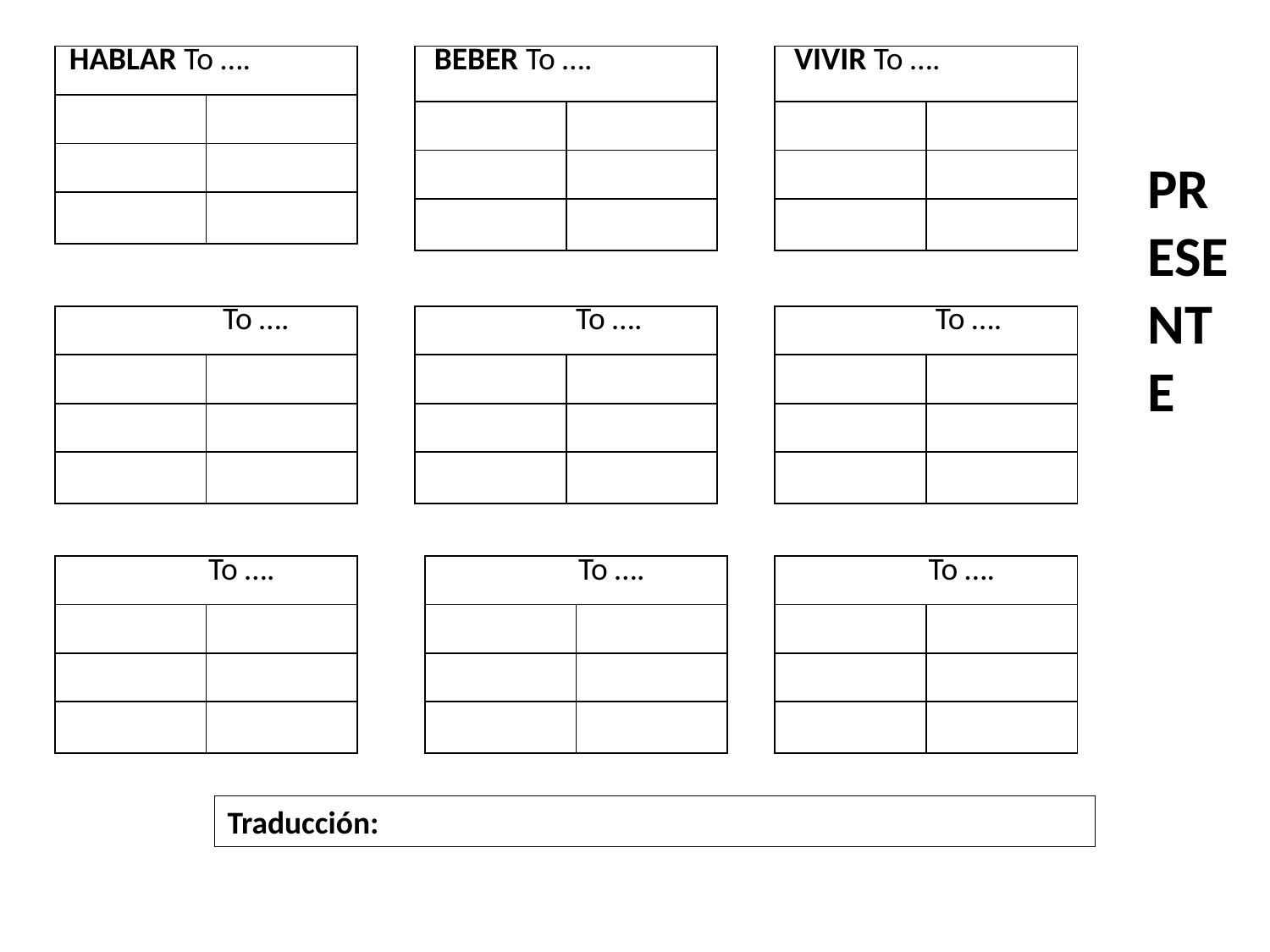

| HABLAR To …. |  |
| --- | --- |
|  |  |
|  |  |
|  |  |
| BEBER To …. |  |
| --- | --- |
|  |  |
|  |  |
|  |  |
| VIVIR To …. |  |
| --- | --- |
|  |  |
|  |  |
|  |  |
PRESENTE
| To …. |  |
| --- | --- |
|  |  |
|  |  |
|  |  |
| To …. |  |
| --- | --- |
|  |  |
|  |  |
|  |  |
| To …. |  |
| --- | --- |
|  |  |
|  |  |
|  |  |
| To …. |  |
| --- | --- |
|  |  |
|  |  |
|  |  |
| To …. |  |
| --- | --- |
|  |  |
|  |  |
|  |  |
| To …. |  |
| --- | --- |
|  |  |
|  |  |
|  |  |
Traducción: